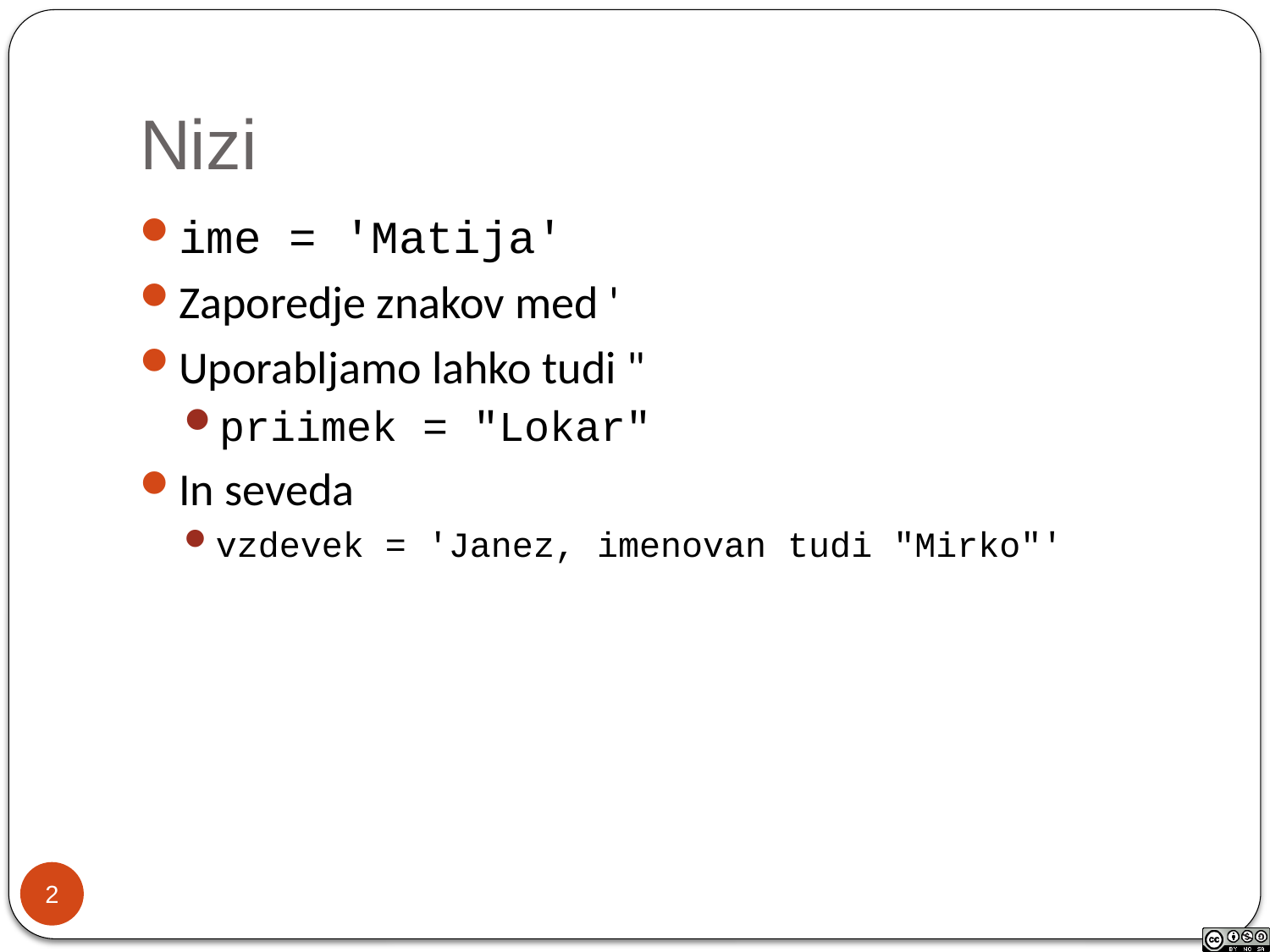

# Nizi
ime = 'Matija'
Zaporedje znakov med '
Uporabljamo lahko tudi "
priimek = "Lokar"
In seveda
vzdevek = 'Janez, imenovan tudi "Mirko"'
2